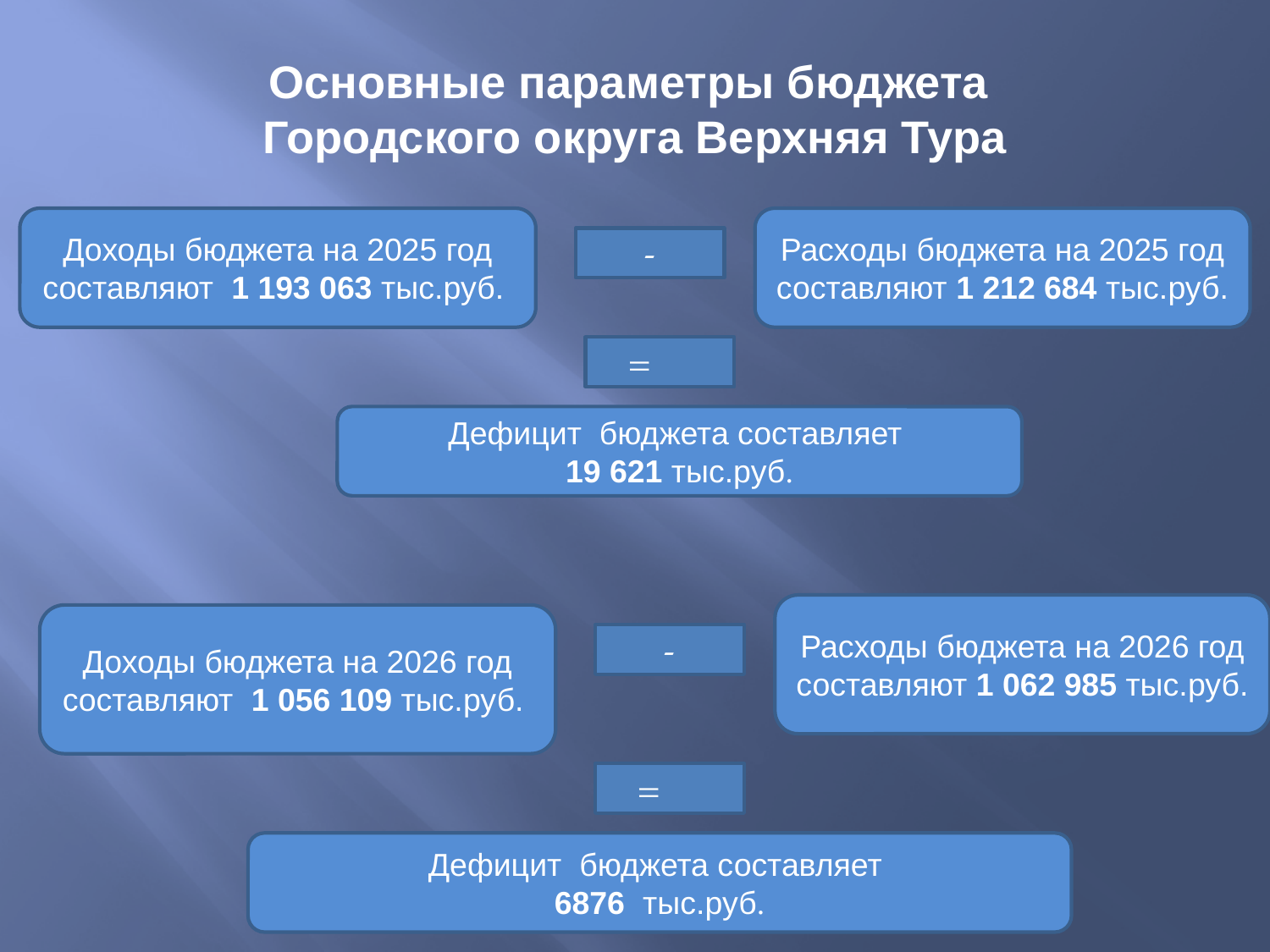

# Основные параметры бюджета Городского округа Верхняя Тура
Доходы бюджета на 2025 год составляют  1 193 063 тыс.руб.
Расходы бюджета на 2025 год составляют 1 212 684 тыс.руб.
-
=
Дефицит  бюджета составляет
19 621 тыс.руб.
Расходы бюджета на 2026 год составляют 1 062 985 тыс.руб.
Доходы бюджета на 2026 год составляют  1 056 109 тыс.руб.
-
=

Дефицит  бюджета составляет
6876  тыс.руб.